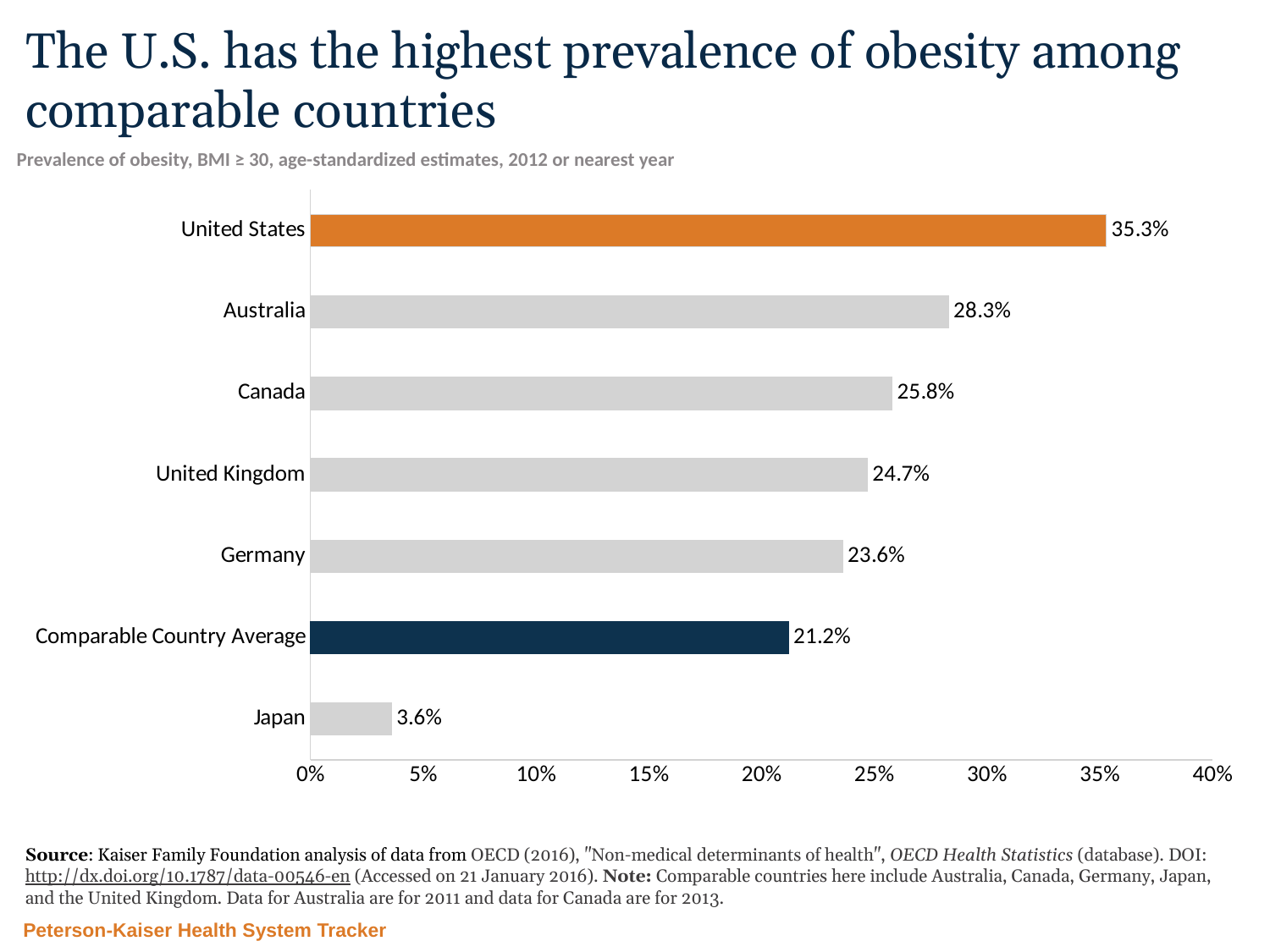

# The U.S. has the highest prevalence of obesity among comparable countries
Prevalence of obesity, BMI ≥ 30, age-standardized estimates, 2012 or nearest year

### Chart

| Category | BMI >= 30 (age-standardized estimate) |
|---|---|
| Japan | 0.036 |
| Comparable Country Average | 0.21199999999999997 |
| Germany | 0.236 |
| United Kingdom | 0.247 |
| Canada | 0.258 |
| Australia | 0.283 |
| United States | 0.353 |
Source: Kaiser Family Foundation analysis of data from OECD (2016), "Non-medical determinants of health", OECD Health Statistics (database). DOI: http://dx.doi.org/10.1787/data-00546-en (Accessed on 21 January 2016). Note: Comparable countries here include Australia, Canada, Germany, Japan, and the United Kingdom. Data for Australia are for 2011 and data for Canada are for 2013.